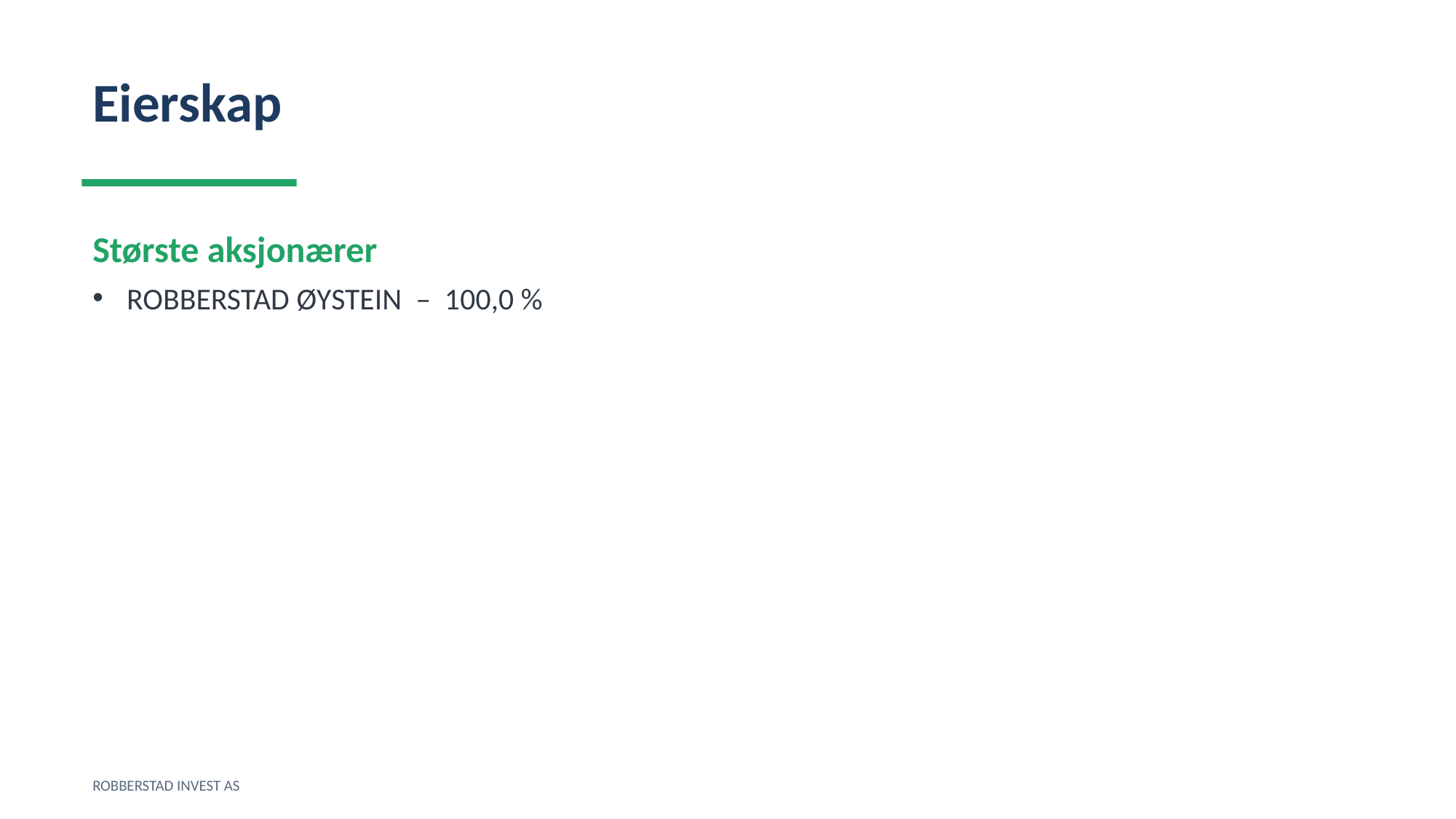

Eierskap

Største aksjonærer
ROBBERSTAD ØYSTEIN  –  100,0 %
ROBBERSTAD INVEST AS